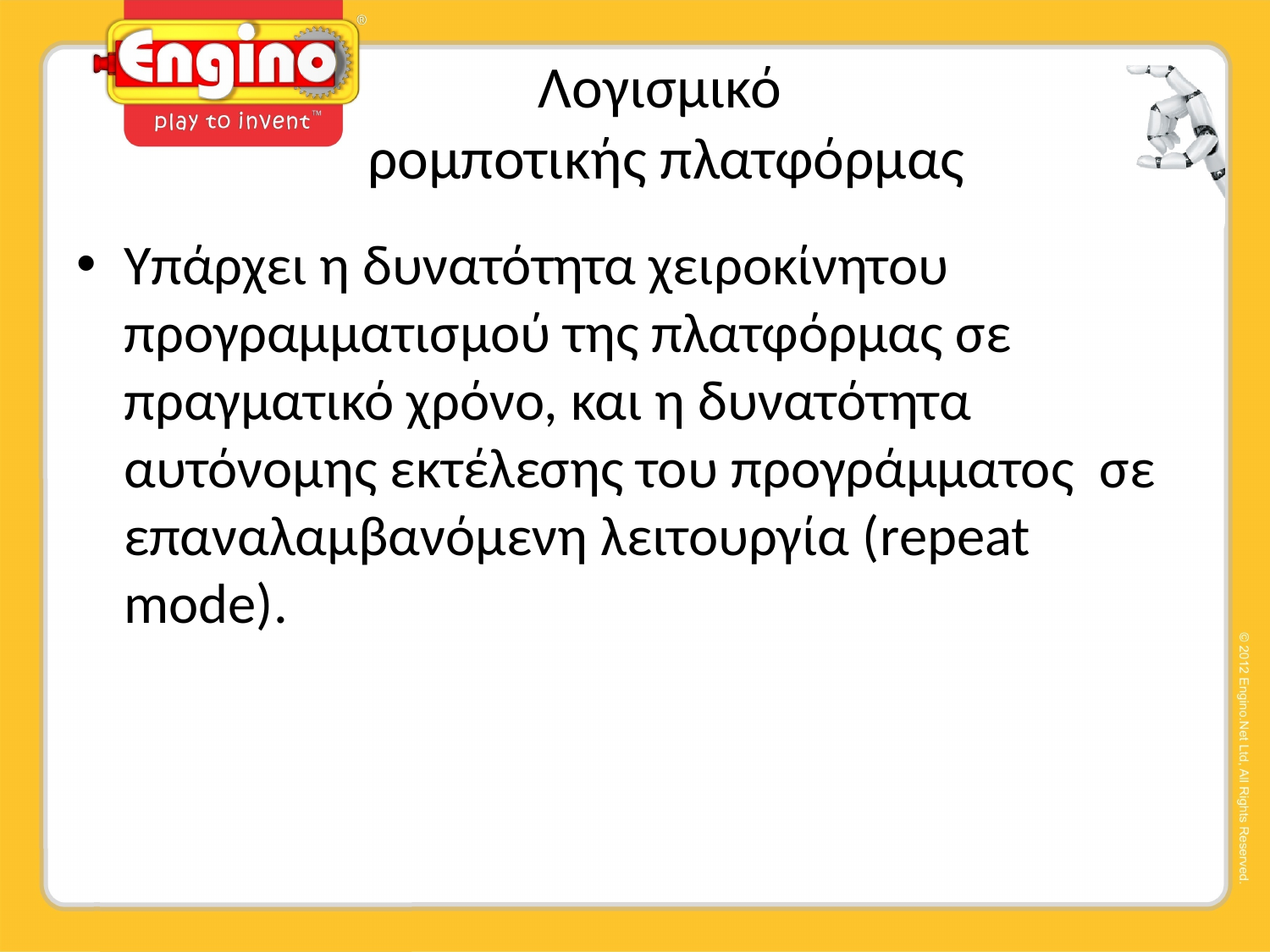

# Λογισμικό ρομποτικής πλατφόρμας
Υπάρχει η δυνατότητα χειροκίνητου προγραμματισμού της πλατφόρμας σε πραγματικό χρόνο, και η δυνατότητα αυτόνομης εκτέλεσης του προγράμματος  σε επαναλαμβανόμενη λειτουργία (repeat mode).